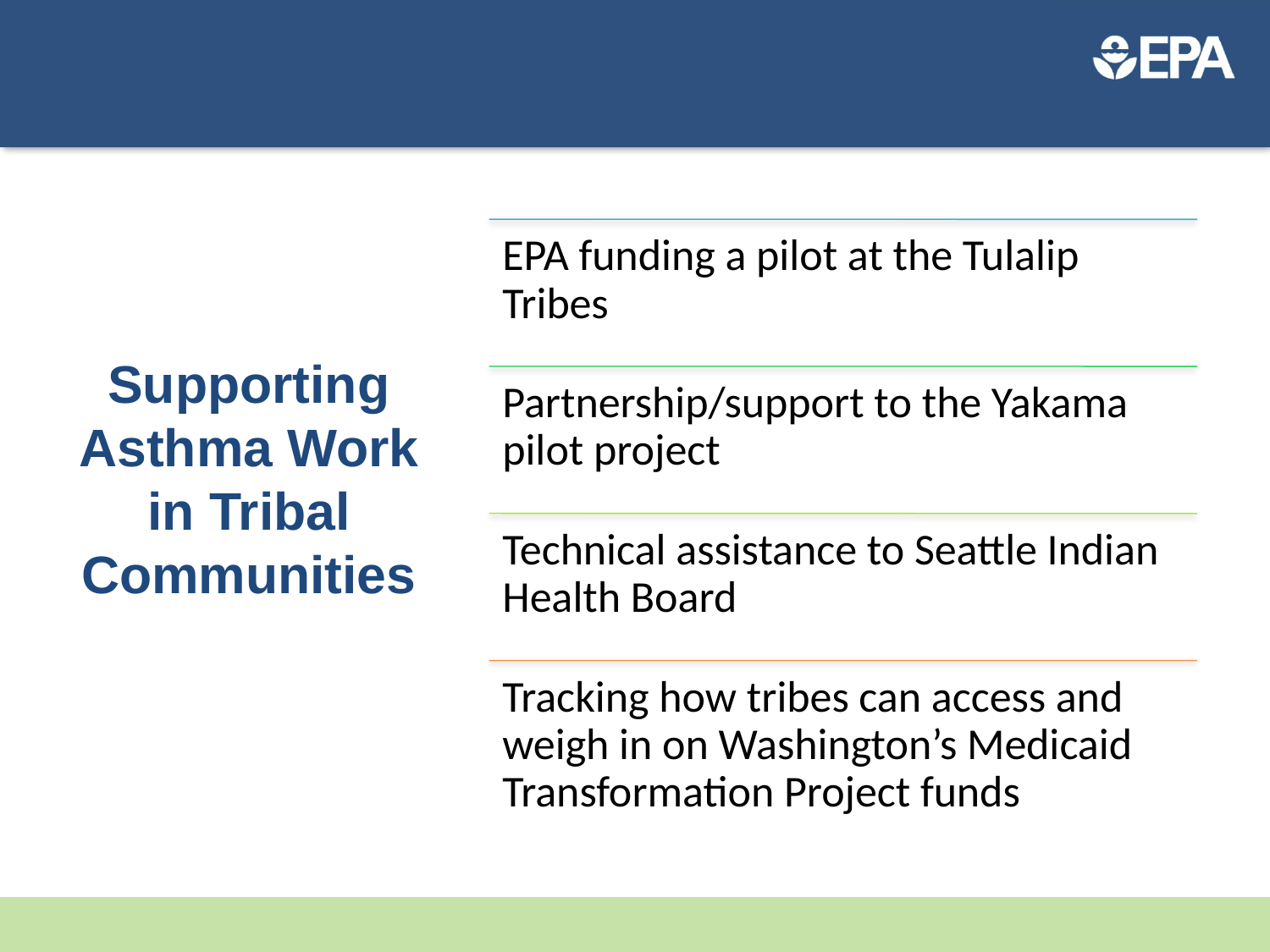

# Supporting Asthma Work in Tribal Communities
EPA funding a pilot at the Tulalip Tribes
Partnership/support to the Yakama pilot project
Technical assistance to Seattle Indian Health Board
Tracking how tribes can access and weigh in on Washington’s Medicaid Transformation Project funds